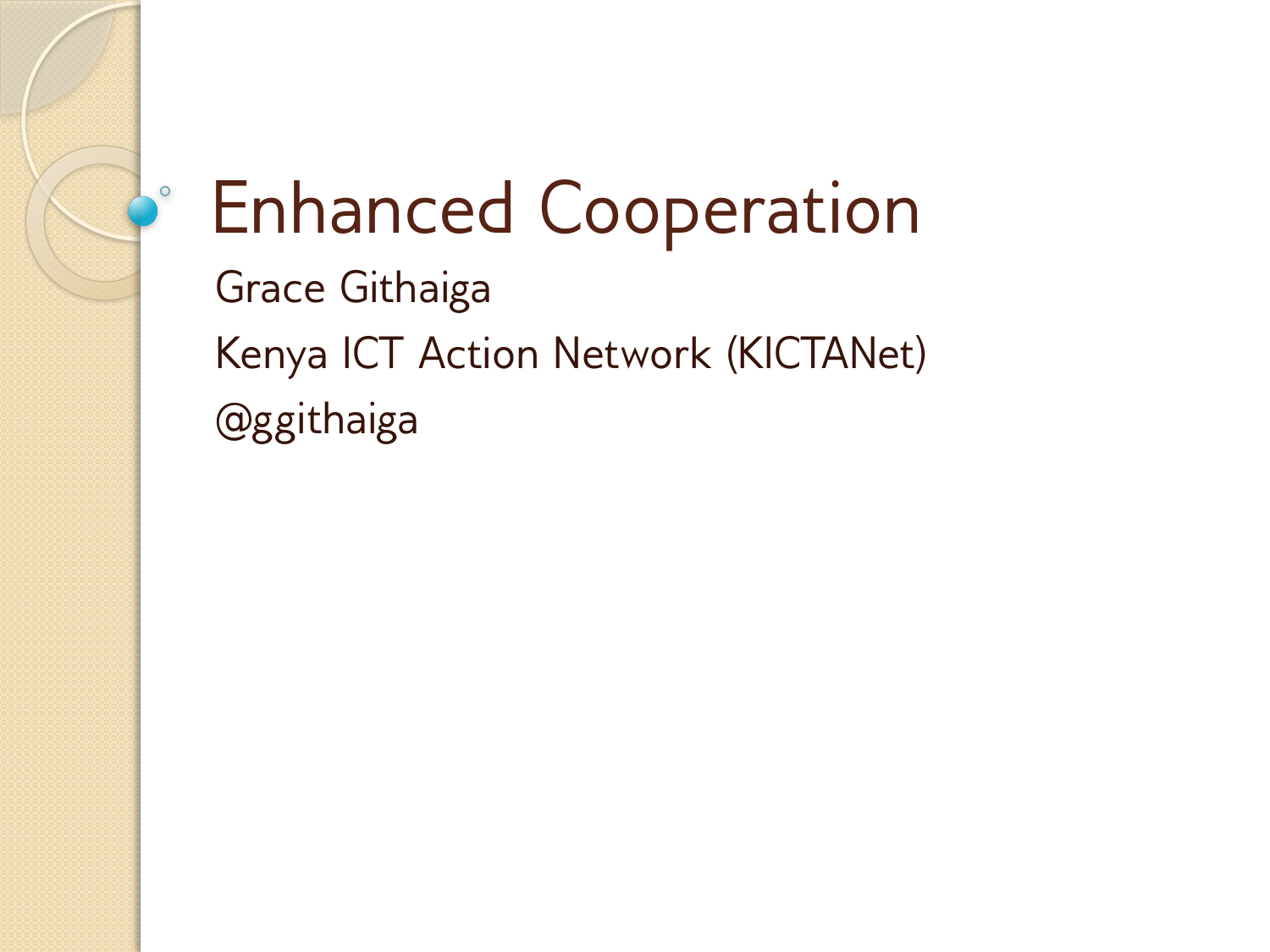

# Enhanced Cooperation
Grace Githaiga
Kenya ICT Action Network (KICTANet)
@ggithaiga